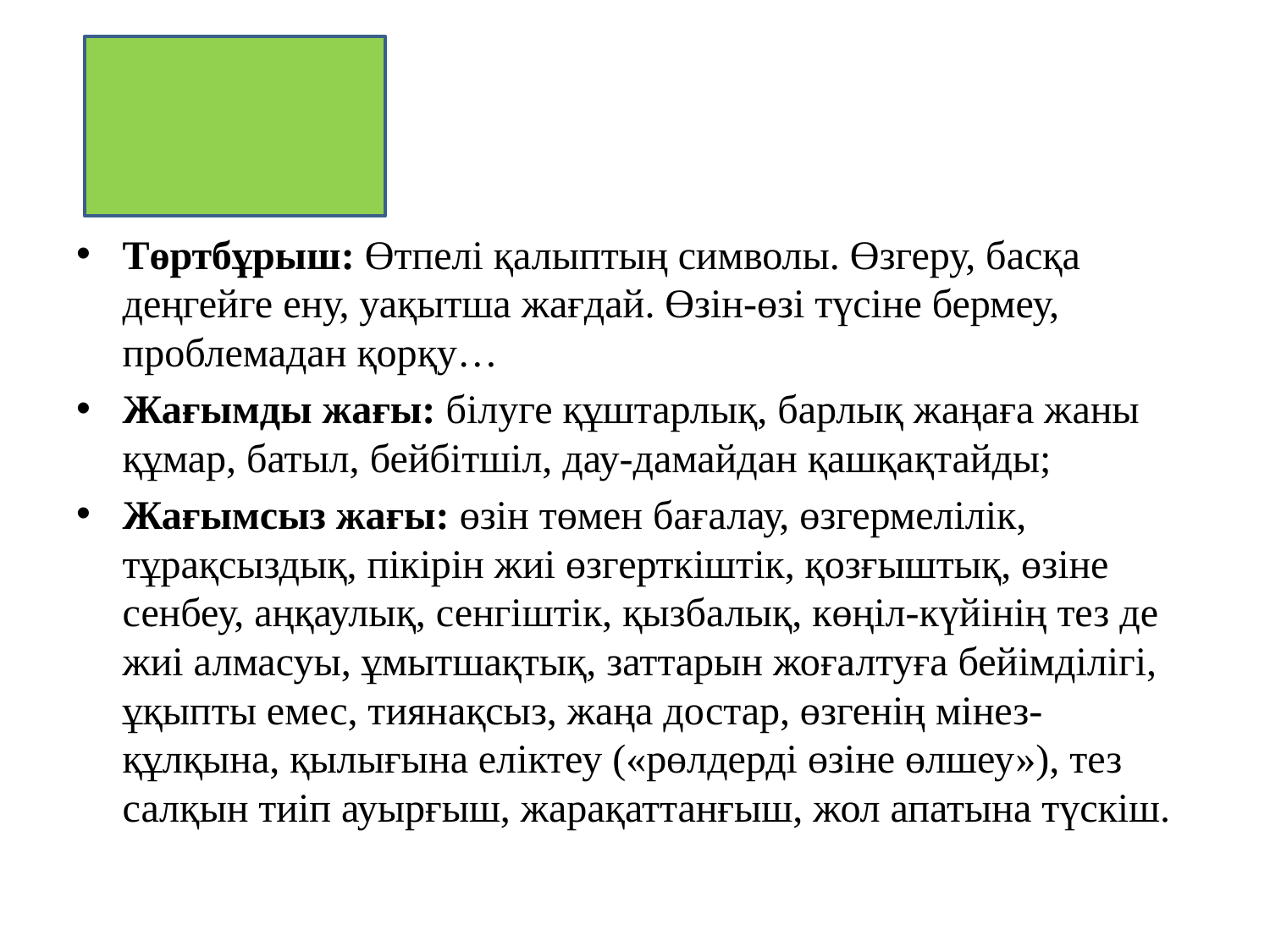

Төртбұрыш: Өтпелі қалыптың символы. Өзгеру, басқа деңгейге ену, уақытша жағдай. Өзін-өзі түсіне бермеу, проблемадан қорқу…
Жағымды жағы: білуге құштарлық, барлық жаңаға жаны құмар, батыл, бейбітшіл, дау-дамайдан қашқақтайды;
Жағымсыз жағы: өзін төмен бағалау, өзгермелілік, тұрақсыздық, пікірін жиі өзгерткіштік, қозғыштық, өзіне сенбеу, аңқаулық, сенгіштік, қызбалық, көңіл-күйінің тез де жиі алмасуы, ұмытшақтық, заттарын жоғалтуға бейімділігі, ұқыпты емес, тиянақсыз, жаңа достар, өзгенің мінез-құлқына, қылығына еліктеу («рөлдерді өзіне өлшеу»), тез салқын тиіп ауырғыш, жарақаттанғыш, жол апатына түскіш.